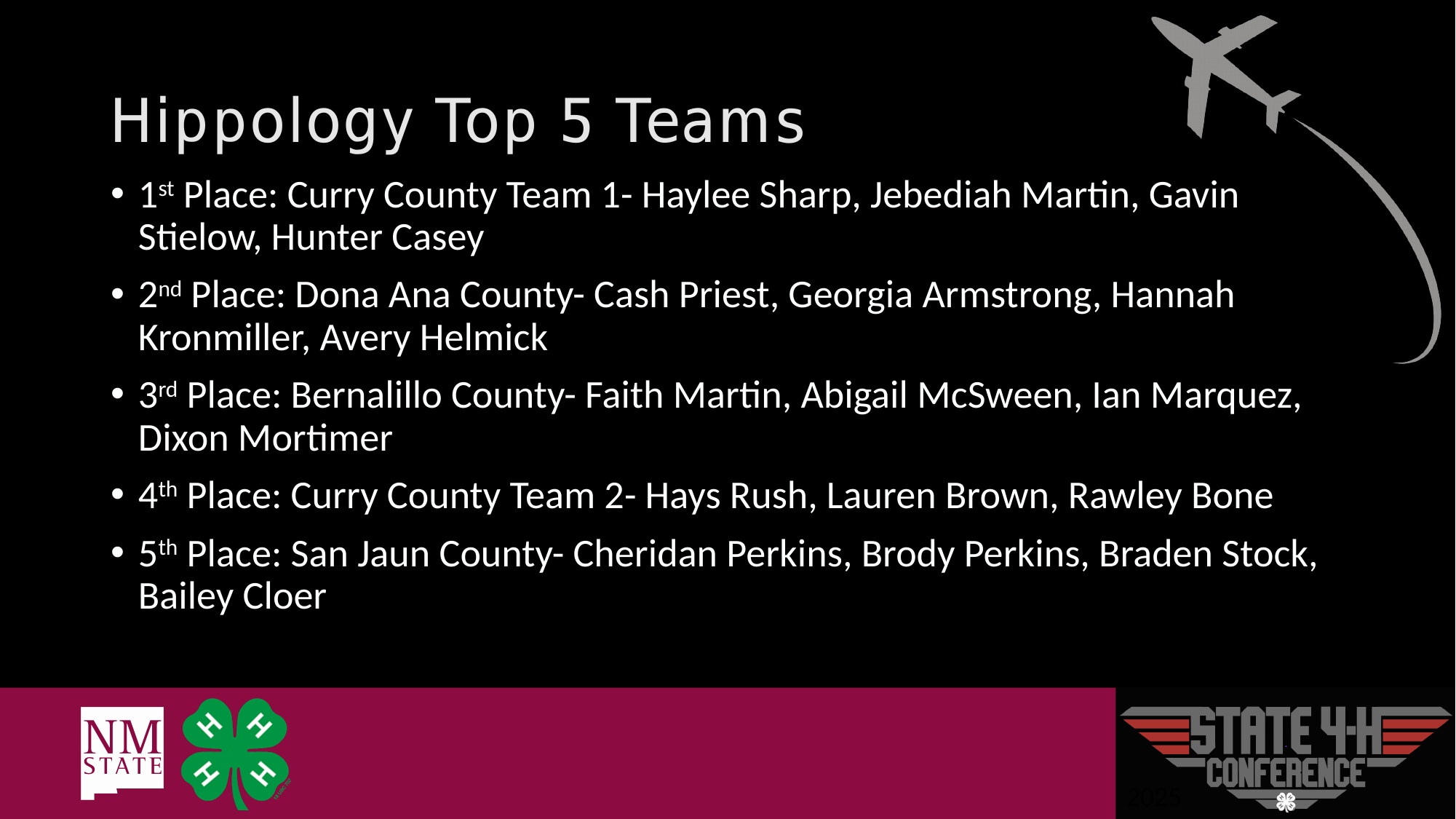

# Hippology Top 5 Teams
1st Place: Curry County Team 1- Haylee Sharp, Jebediah Martin, Gavin Stielow, Hunter Casey
2nd Place: Dona Ana County- Cash Priest, Georgia Armstrong, Hannah Kronmiller, Avery Helmick
3rd Place: Bernalillo County- Faith Martin, Abigail McSween, Ian Marquez, Dixon Mortimer
4th Place: Curry County Team 2- Hays Rush, Lauren Brown, Rawley Bone
5th Place: San Jaun County- Cheridan Perkins, Brody Perkins, Braden Stock, Bailey Cloer